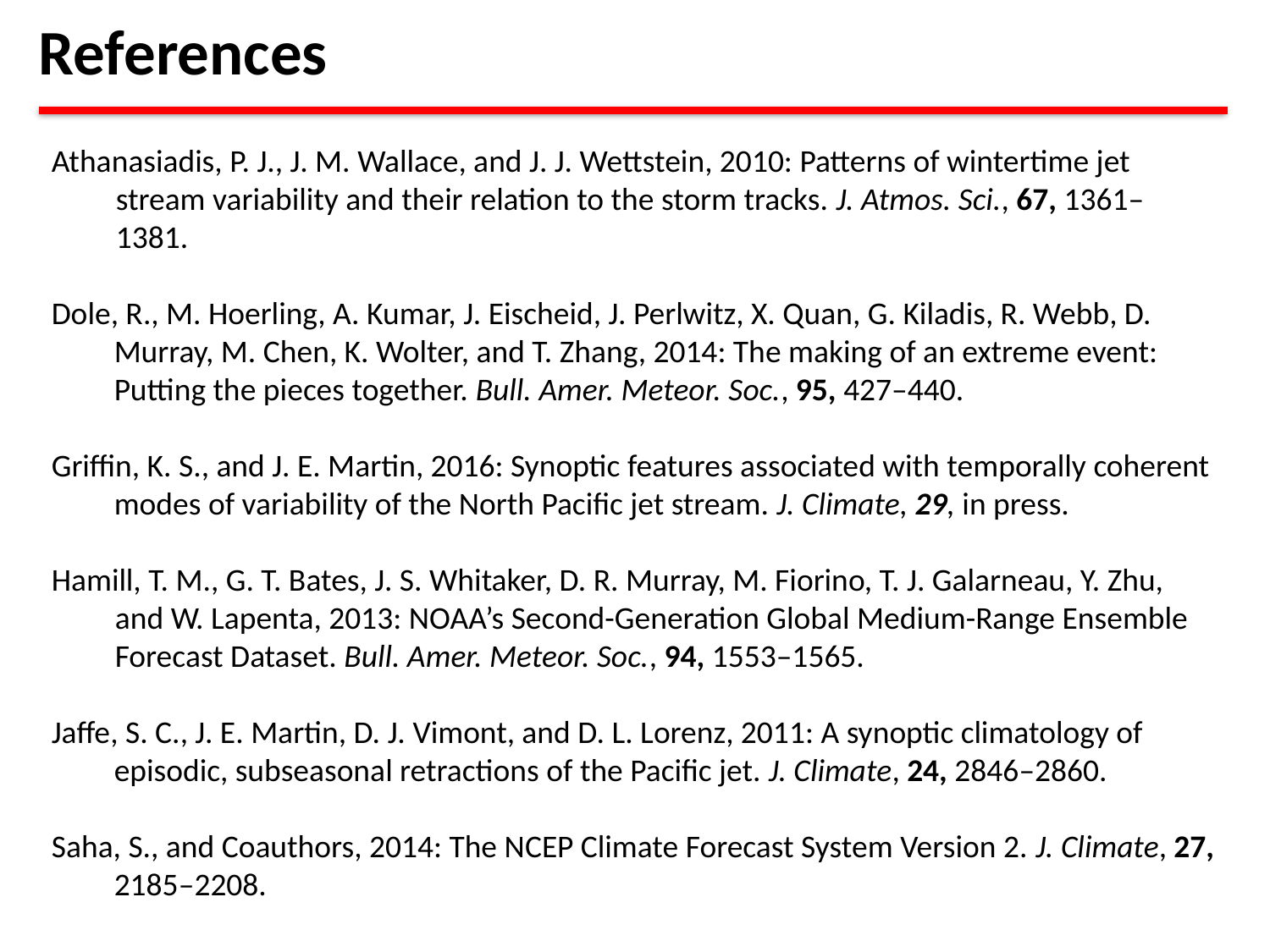

References
Athanasiadis, P. J., J. M. Wallace, and J. J. Wettstein, 2010: Patterns of wintertime jet stream variability and their relation to the storm tracks. J. Atmos. Sci., 67, 1361–1381.

Dole, R., M. Hoerling, A. Kumar, J. Eischeid, J. Perlwitz, X. Quan, G. Kiladis, R. Webb, D. Murray, M. Chen, K. Wolter, and T. Zhang, 2014: The making of an extreme event: Putting the pieces together. Bull. Amer. Meteor. Soc., 95, 427–440.

Griffin, K. S., and J. E. Martin, 2016: Synoptic features associated with temporally coherent modes of variability of the North Pacific jet stream. J. Climate, 29, in press.

Hamill, T. M., G. T. Bates, J. S. Whitaker, D. R. Murray, M. Fiorino, T. J. Galarneau, Y. Zhu, and W. Lapenta, 2013: NOAA’s Second-Generation Global Medium-Range Ensemble Forecast Dataset. Bull. Amer. Meteor. Soc., 94, 1553–1565.

Jaffe, S. C., J. E. Martin, D. J. Vimont, and D. L. Lorenz, 2011: A synoptic climatology of episodic, subseasonal retractions of the Pacific jet. J. Climate, 24, 2846–2860.

Saha, S., and Coauthors, 2014: The NCEP Climate Forecast System Version 2. J. Climate, 27, 2185–2208.